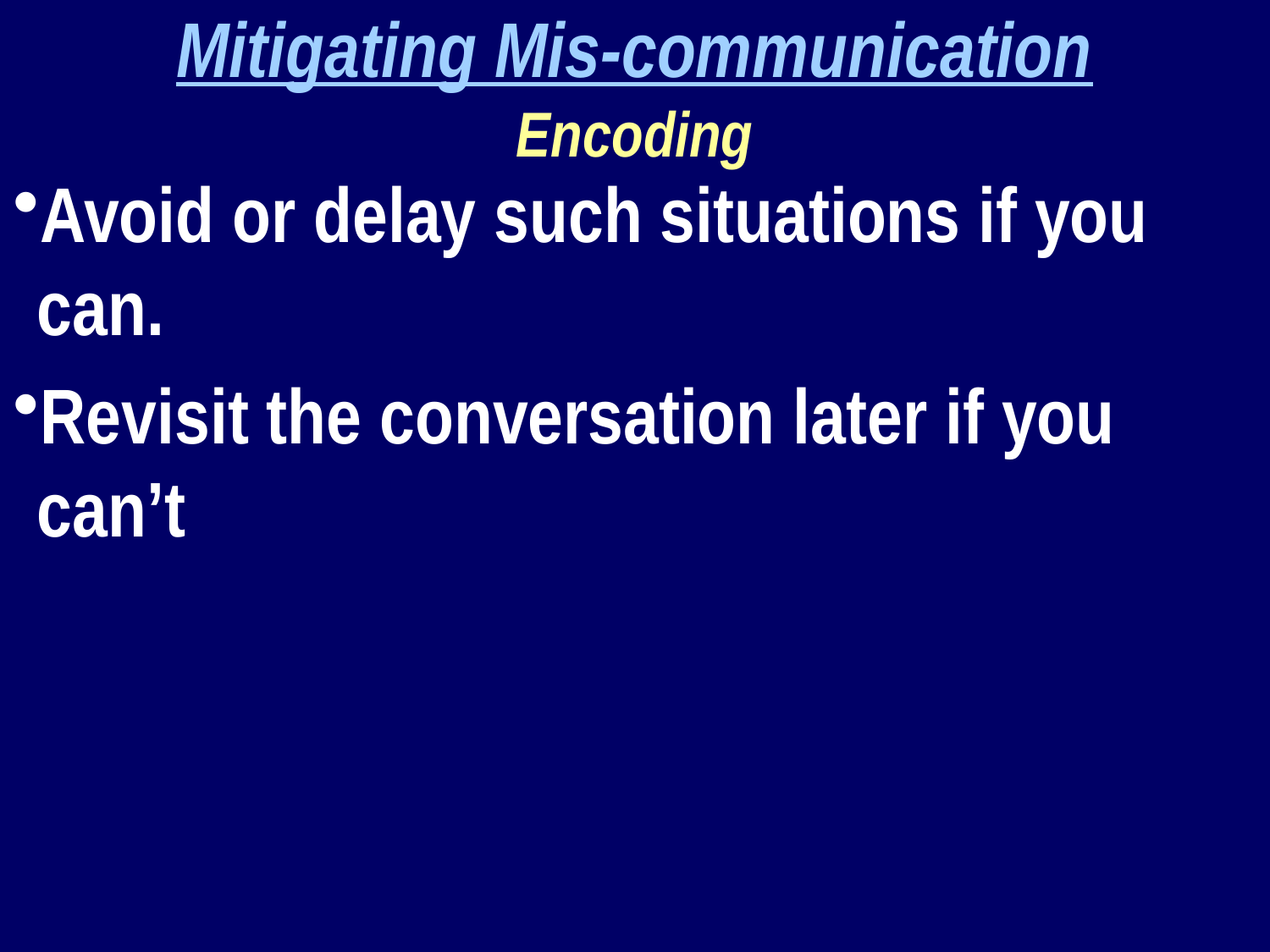

Mitigating Mis-communication
Encoding
Avoid or delay such situations if you can.
Revisit the conversation later if you can’t